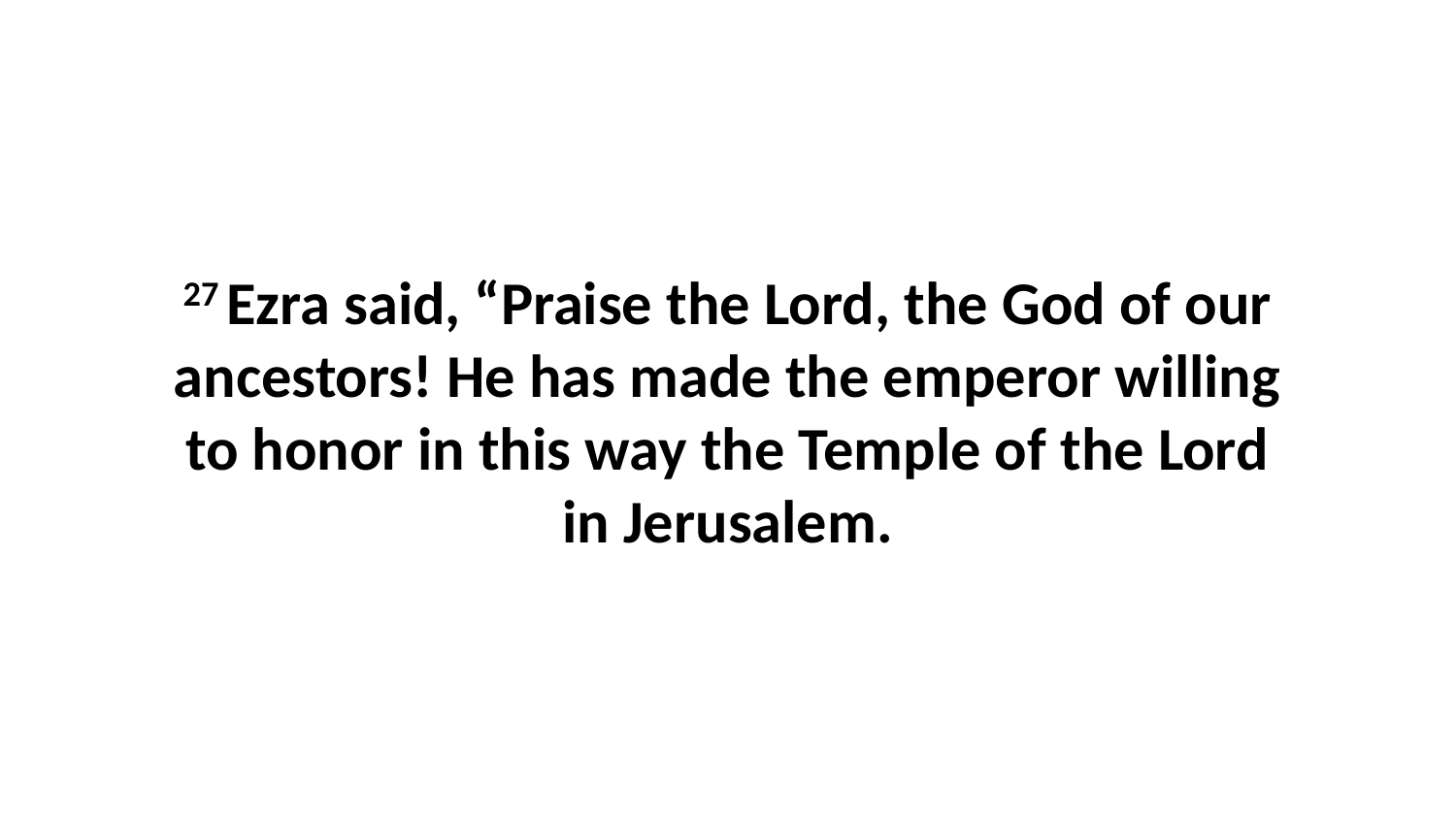

27 Ezra said, “Praise the Lord, the God of our ancestors! He has made the emperor willing to honor in this way the Temple of the Lord in Jerusalem.